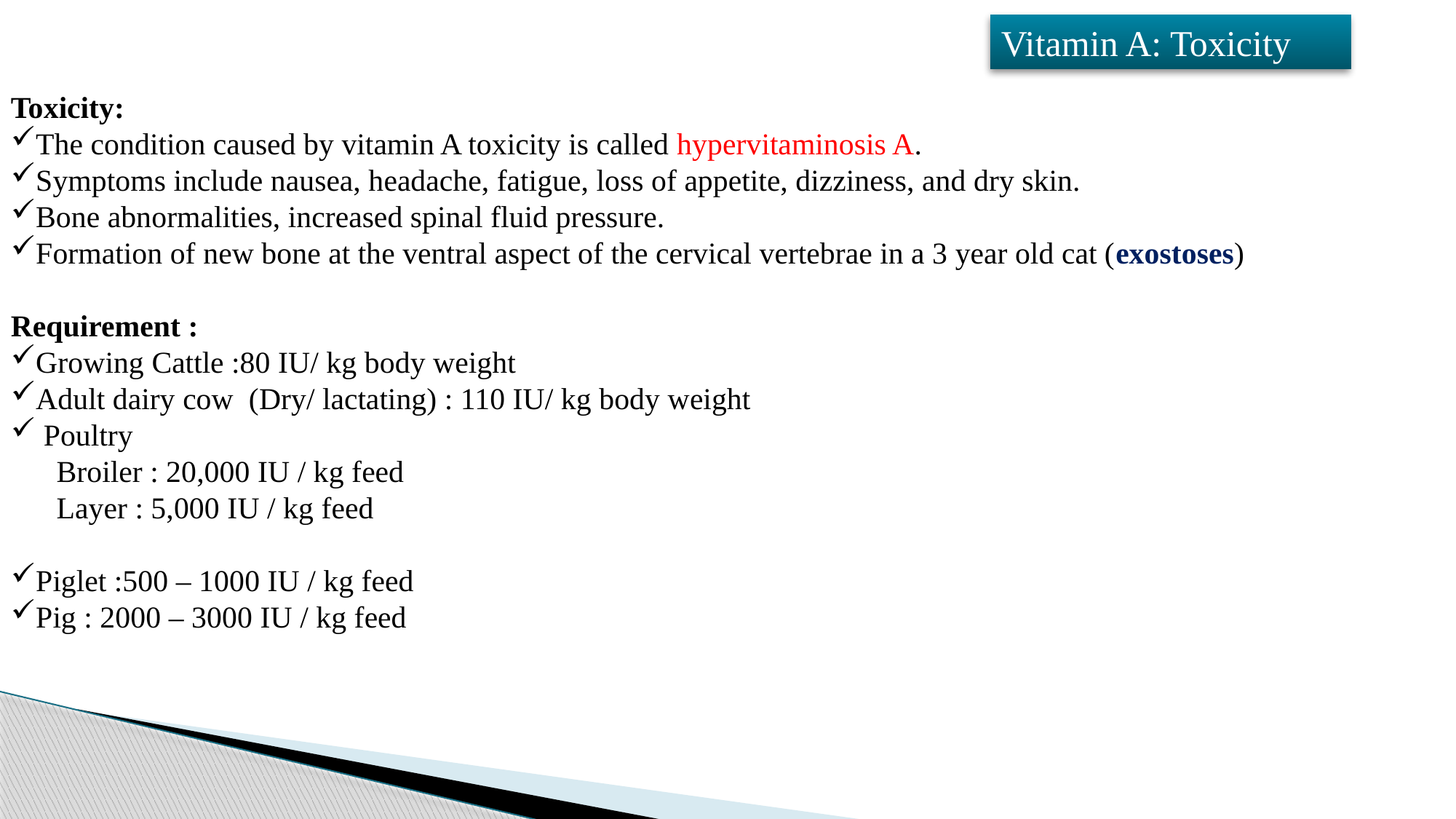

Vitamin A: Toxicity
Toxicity:
The condition caused by vitamin A toxicity is called hypervitaminosis A.
Symptoms include nausea, headache, fatigue, loss of appetite, dizziness, and dry skin.
Bone abnormalities, increased spinal fluid pressure.
Formation of new bone at the ventral aspect of the cervical vertebrae in a 3 year old cat (exostoses)

Requirement :
Growing Cattle :80 IU/ kg body weight
Adult dairy cow  (Dry/ lactating) : 110 IU/ kg body weight
 Poultry
      Broiler : 20,000 IU / kg feed
      Layer : 5,000 IU / kg feed

Piglet :500 – 1000 IU / kg feed
Pig : 2000 – 3000 IU / kg feed